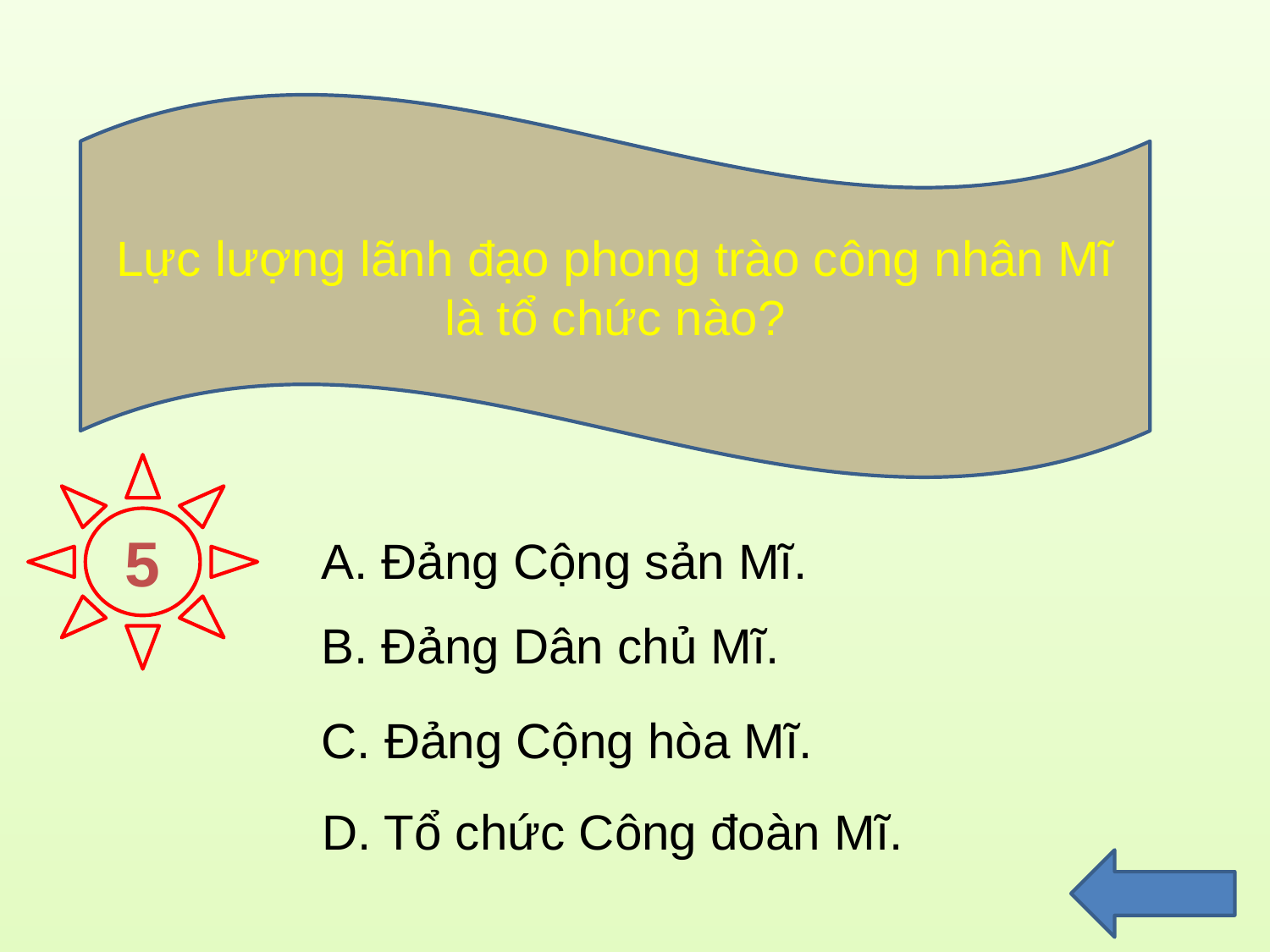

Lực lượng lãnh đạo phong trào công nhân Mĩ là tổ chức nào?
5
A. Đảng Cộng sản Mĩ.
B. Đảng Dân chủ Mĩ.
C. Đảng Cộng hòa Mĩ.
D. Tổ chức Công đoàn Mĩ.